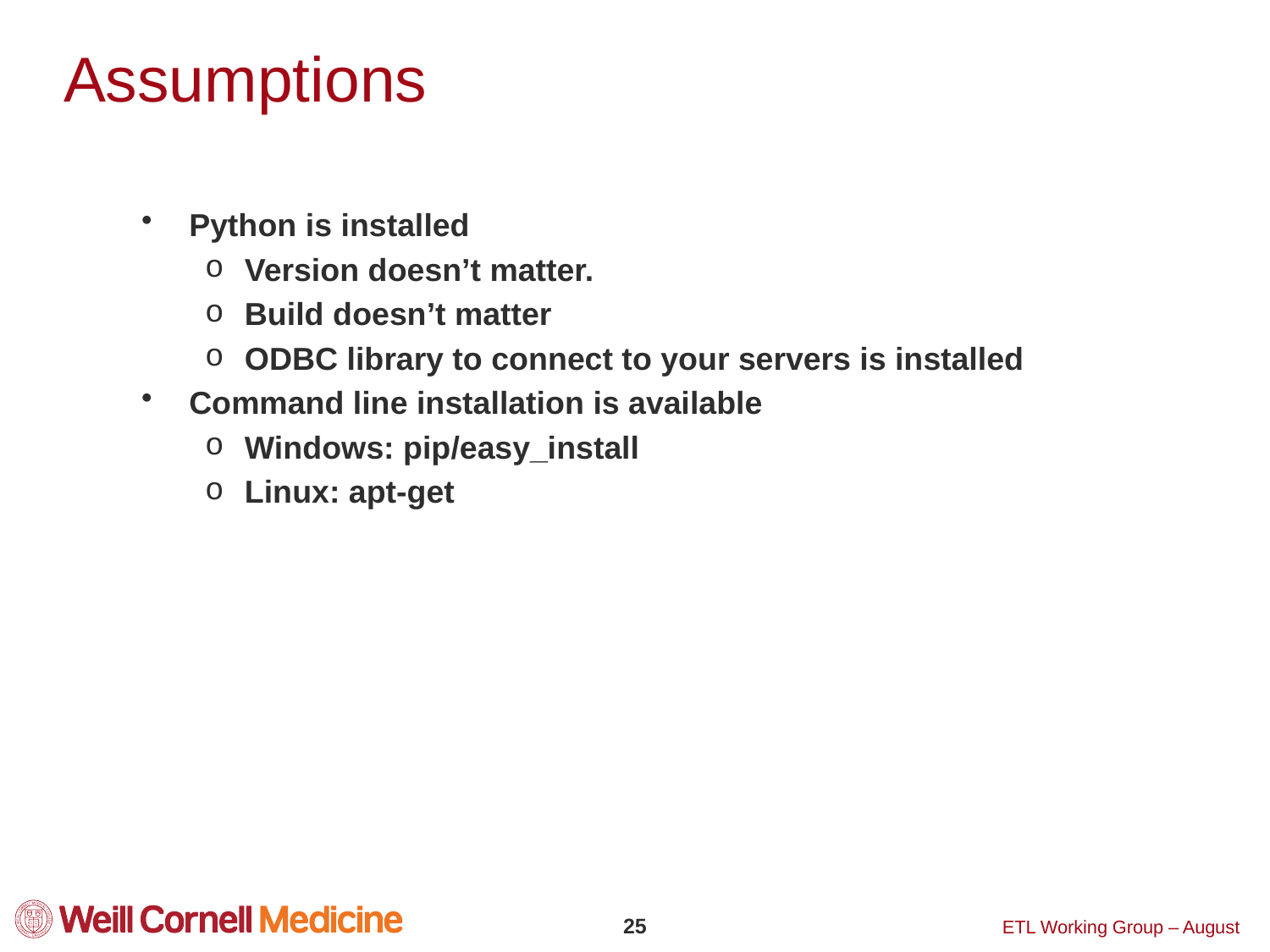

# Assumptions

Python is installed
Version doesn’t matter.
Build doesn’t matter
ODBC library to connect to your servers is installed
Command line installation is available
Windows: pip/easy_install
Linux: apt-get